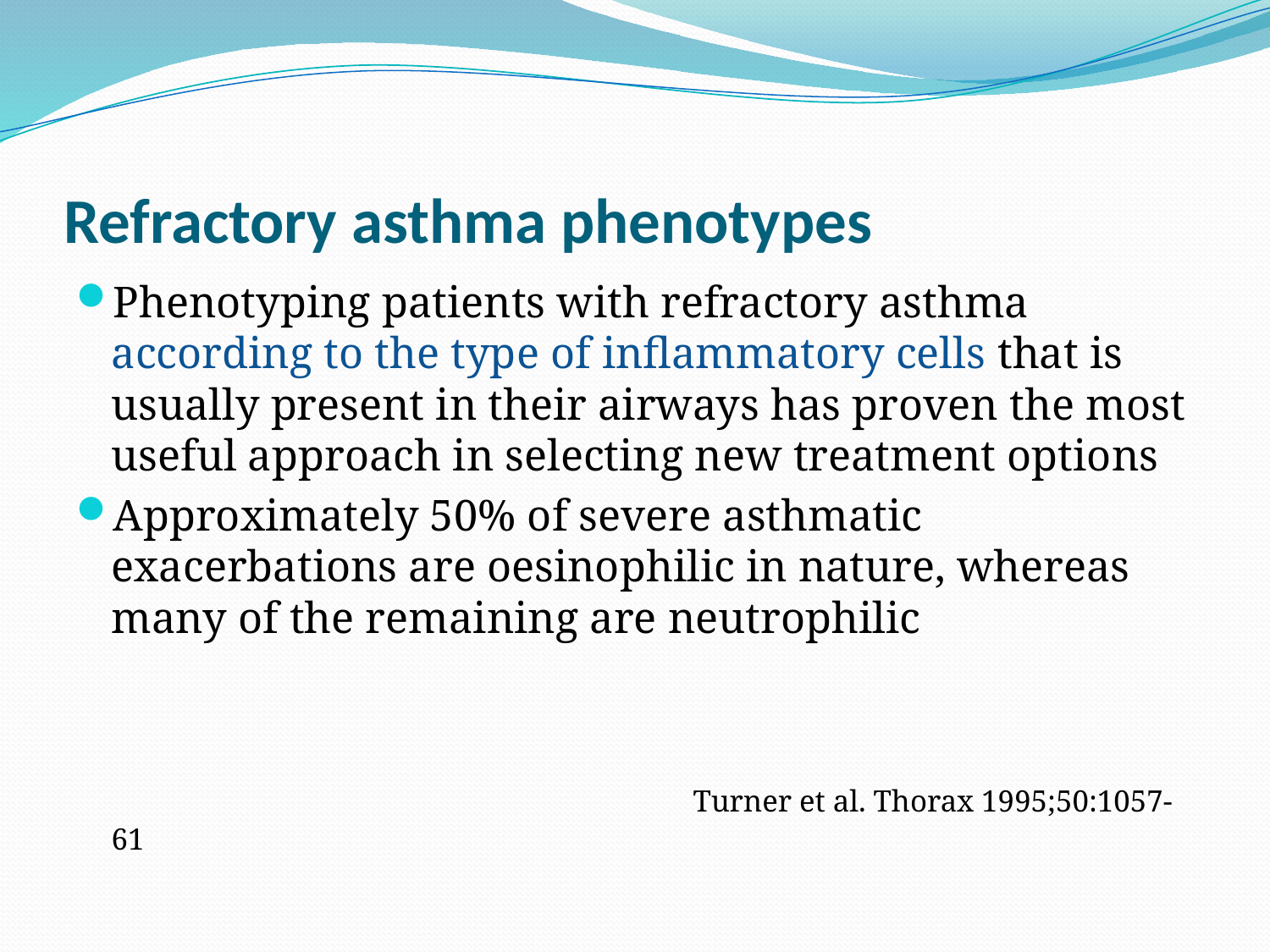

# Refractory asthma phenotypes
Phenotyping patients with refractory asthma according to the type of inflammatory cells that is usually present in their airways has proven the most useful approach in selecting new treatment options
Approximately 50% of severe asthmatic exacerbations are oesinophilic in nature, whereas many of the remaining are neutrophilic

                                                       Turner et al. Thorax 1995;50:1057-61